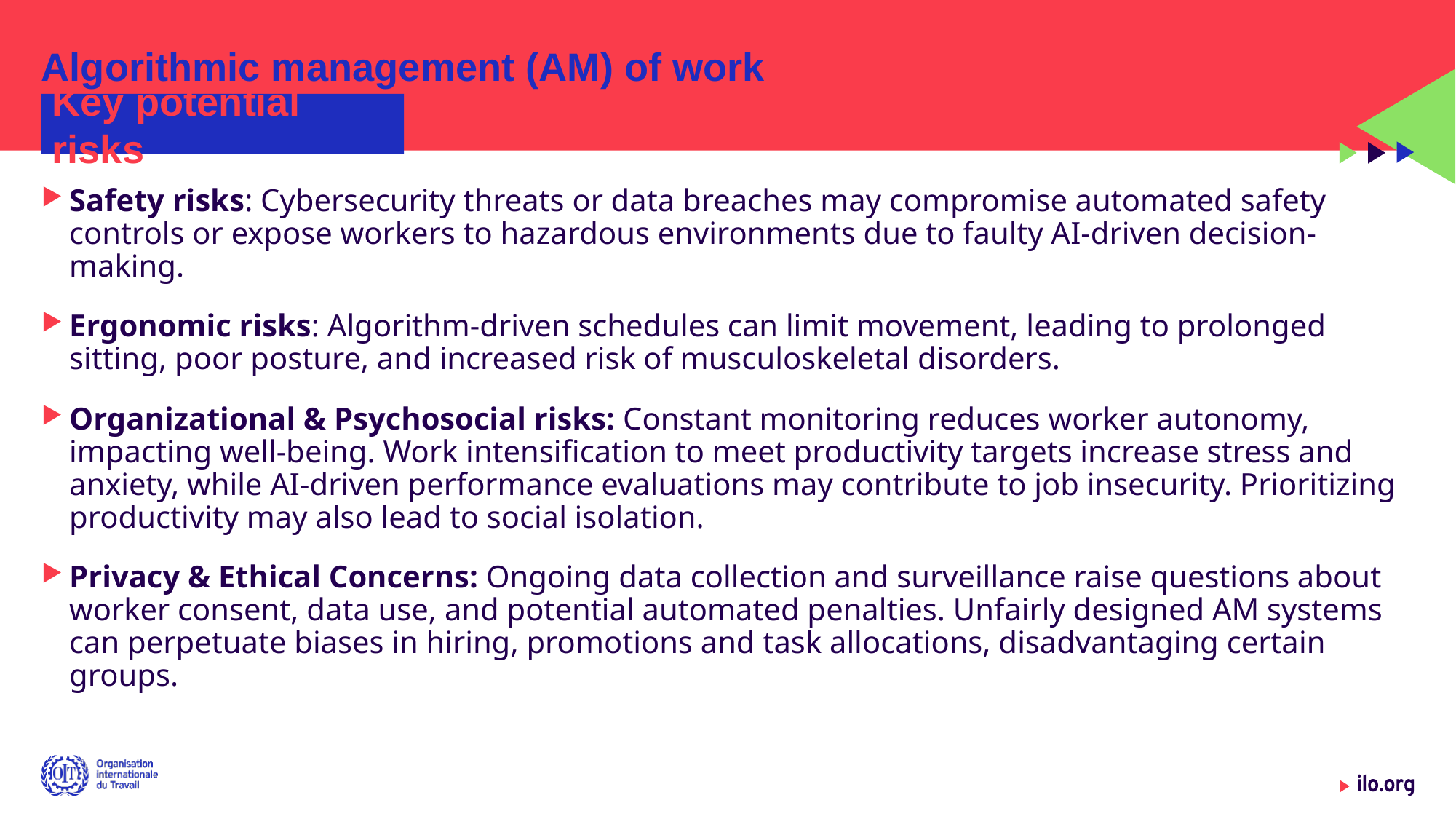

# Algorithmic management (AM) of work
Key potential risks
Safety risks: Cybersecurity threats or data breaches may compromise automated safety controls or expose workers to hazardous environments due to faulty AI-driven decision-making.
Ergonomic risks: Algorithm-driven schedules can limit movement, leading to prolonged sitting, poor posture, and increased risk of musculoskeletal disorders.
Organizational & Psychosocial risks: Constant monitoring reduces worker autonomy, impacting well-being. Work intensification to meet productivity targets increase stress and anxiety, while AI-driven performance evaluations may contribute to job insecurity. Prioritizing productivity may also lead to social isolation.
Privacy & Ethical Concerns: Ongoing data collection and surveillance raise questions about worker consent, data use, and potential automated penalties. Unfairly designed AM systems can perpetuate biases in hiring, promotions and task allocations, disadvantaging certain groups.